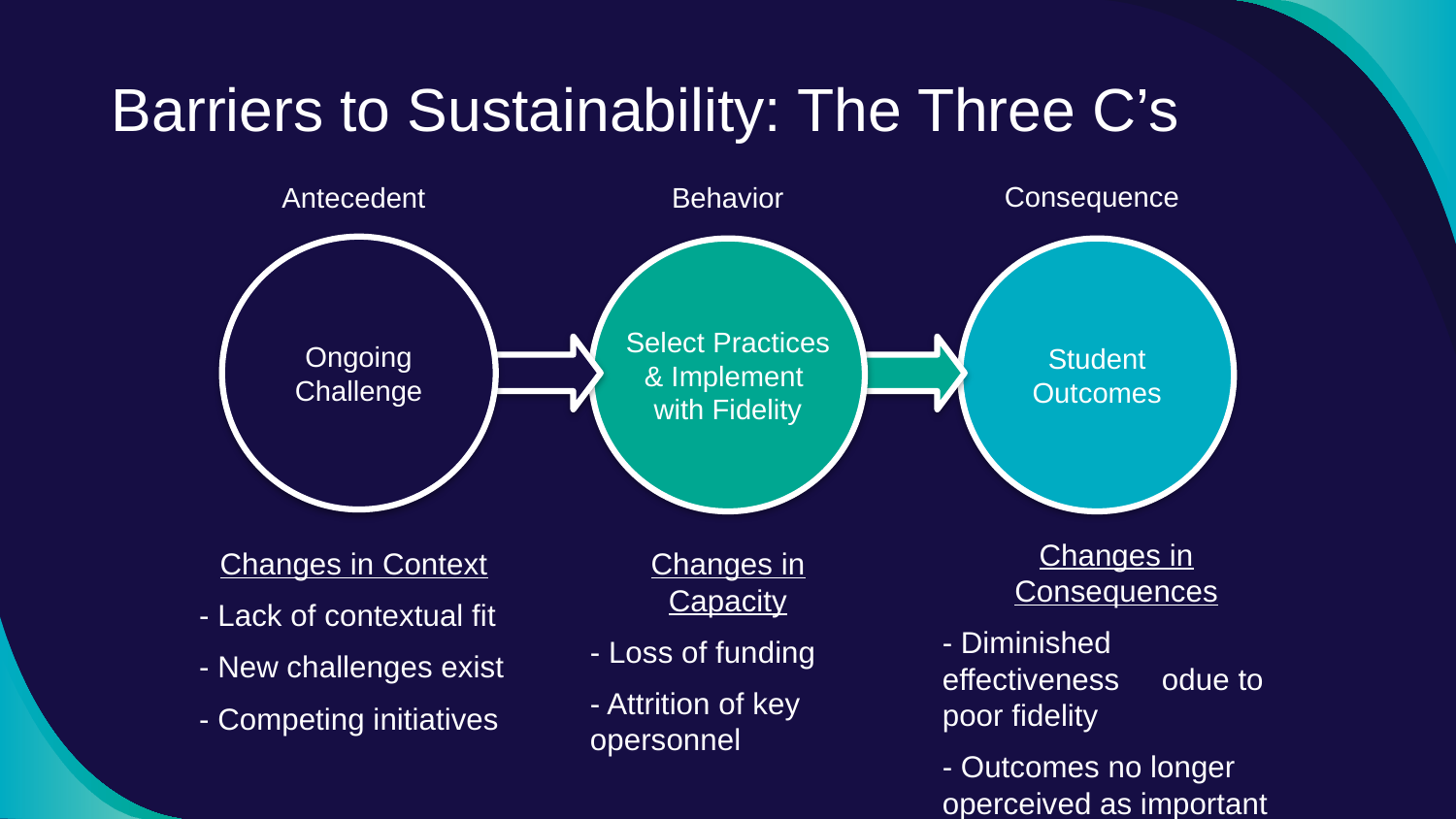

# Barriers to Sustainability: The Three C’s
Consequence
Antecedent
Behavior
Ongoing
Challenge
Select Practices
& Implement
with Fidelity
Student
Outcomes

Changes in Consequences
- Diminished effectiveness     odue to poor fidelity
- Outcomes no longer operceived as important
Changes in Context
- Lack of contextual fit
- New challenges exist
- Competing initiatives
Changes in Capacity
- Loss of funding
- Attrition of key   opersonnel